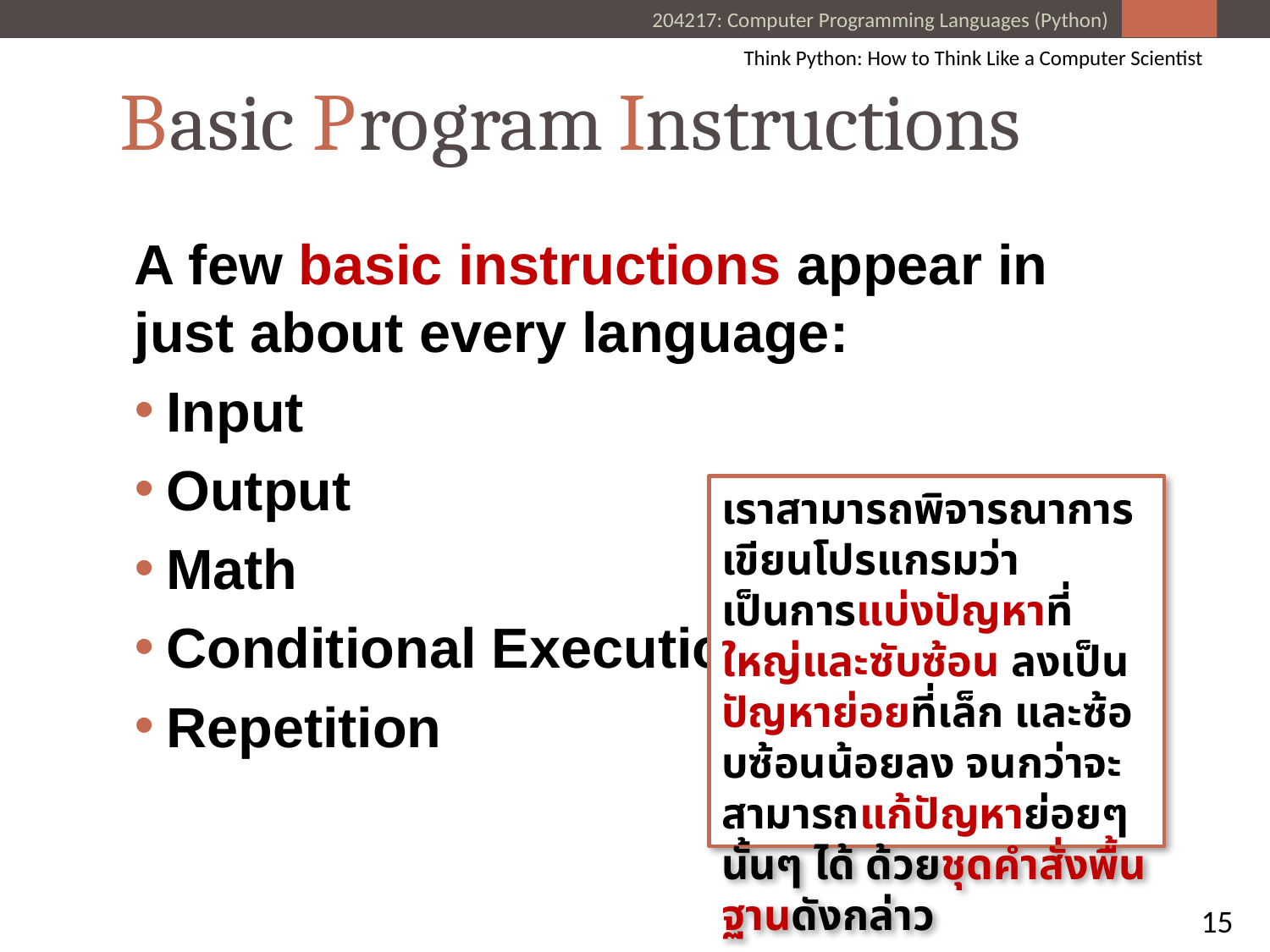

Think Python: How to Think Like a Computer Scientist
# Basic Program Instructions
A few basic instructions appear in just about every language:
Input
Output
Math
Conditional Execution
Repetition

เราสามารถพิจารณาการเขียนโปรแกรมว่าเป็นการแบ่งปัญหาที่ใหญ่และซับซ้อน ลงเป็นปัญหาย่อยที่เล็ก และซ้อบซ้อนน้อยลง จนกว่าจะสามารถแก้ปัญหาย่อยๆ นั้นๆ ได้ ด้วยชุดคำสั่งพื้นฐานดังกล่าว
15